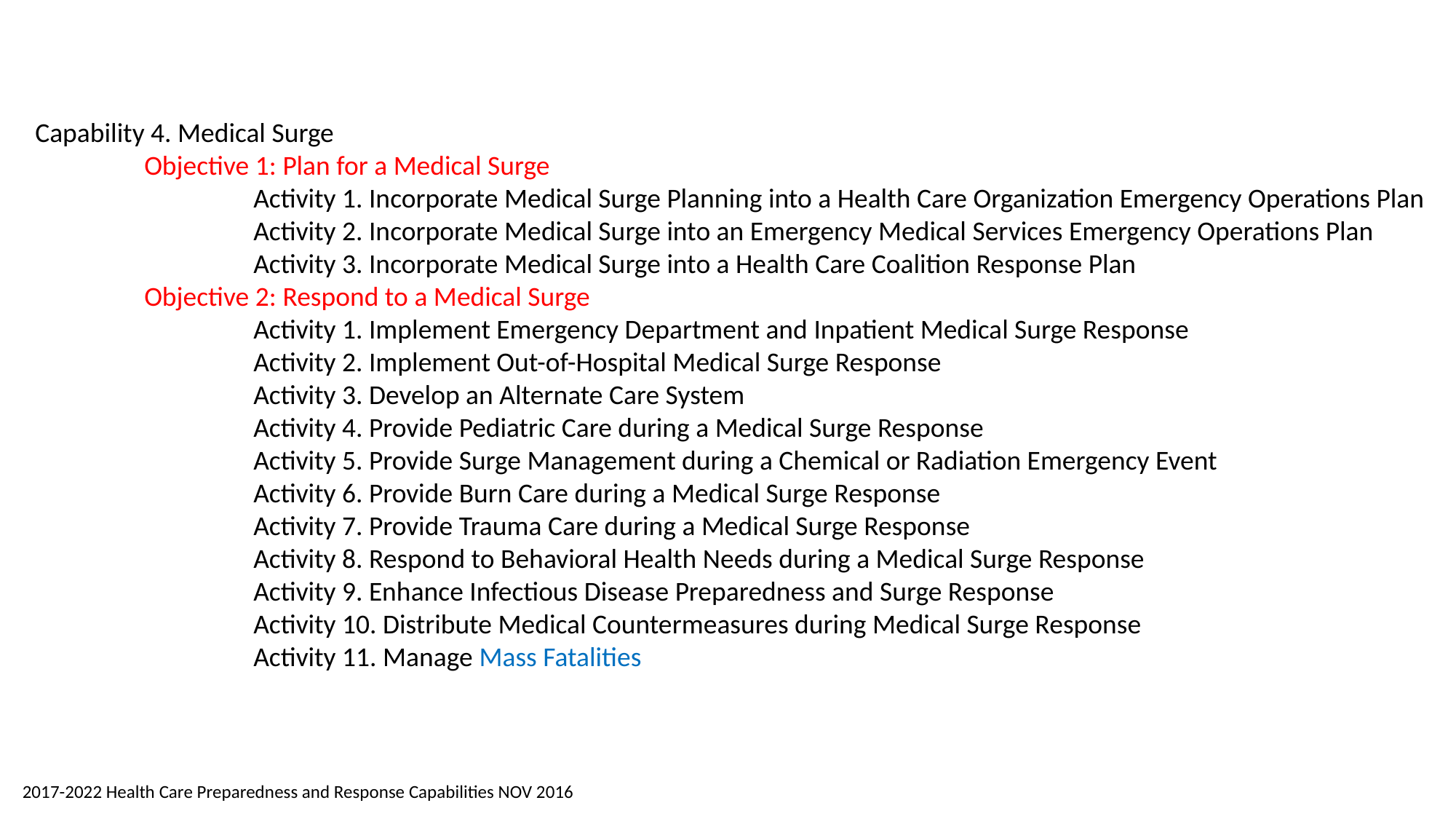

Capability 4. Medical Surge
	Objective 1: Plan for a Medical Surge
		Activity 1. Incorporate Medical Surge Planning into a Health Care Organization Emergency Operations Plan
		Activity 2. Incorporate Medical Surge into an Emergency Medical Services Emergency Operations Plan
		Activity 3. Incorporate Medical Surge into a Health Care Coalition Response Plan
	Objective 2: Respond to a Medical Surge
		Activity 1. Implement Emergency Department and Inpatient Medical Surge Response
		Activity 2. Implement Out-of-Hospital Medical Surge Response
		Activity 3. Develop an Alternate Care System
		Activity 4. Provide Pediatric Care during a Medical Surge Response
		Activity 5. Provide Surge Management during a Chemical or Radiation Emergency Event
		Activity 6. Provide Burn Care during a Medical Surge Response
		Activity 7. Provide Trauma Care during a Medical Surge Response
		Activity 8. Respond to Behavioral Health Needs during a Medical Surge Response
		Activity 9. Enhance Infectious Disease Preparedness and Surge Response
		Activity 10. Distribute Medical Countermeasures during Medical Surge Response
		Activity 11. Manage Mass Fatalities
2017-2022 Health Care Preparedness and Response Capabilities NOV 2016